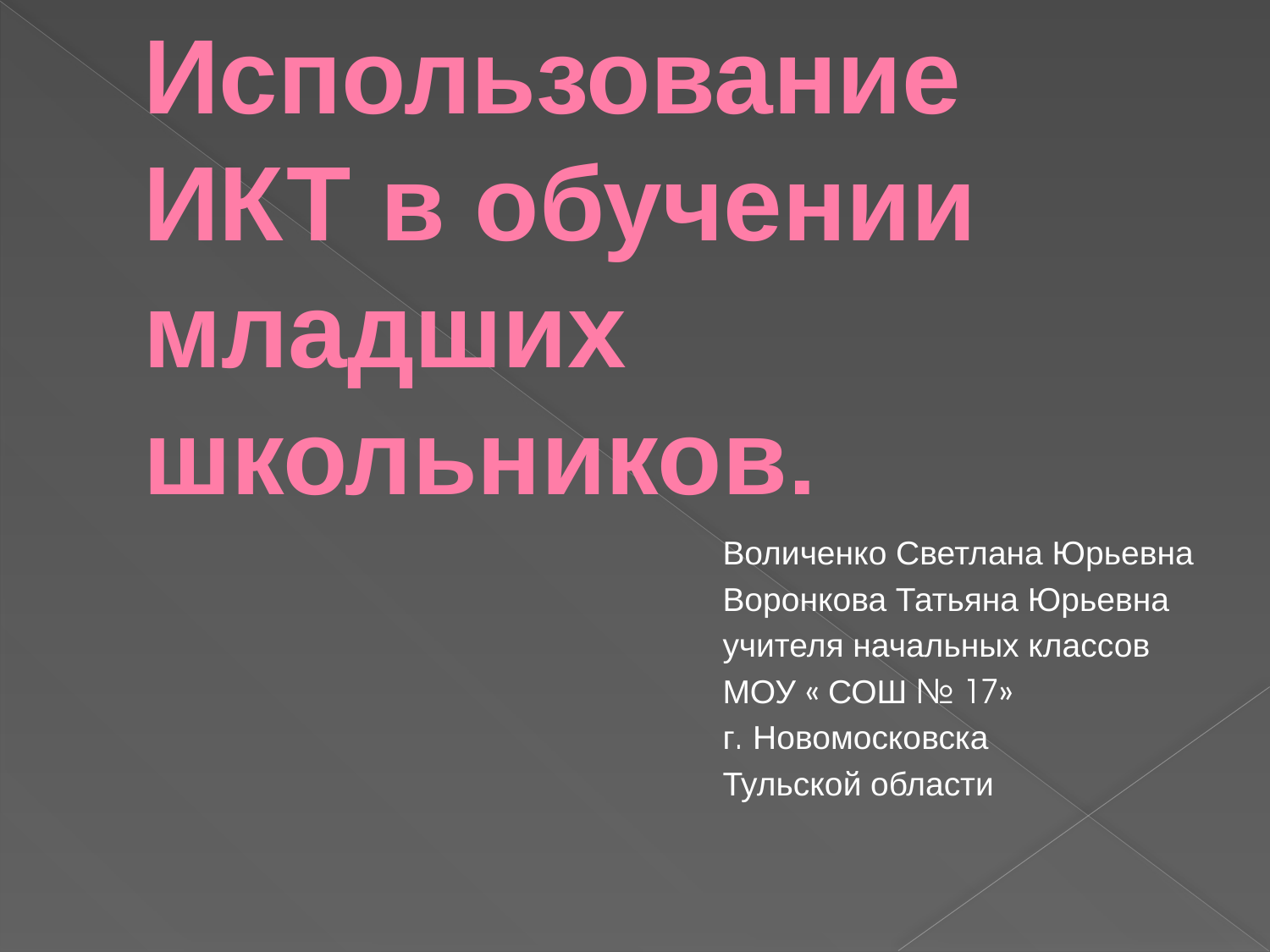

# Использование ИКТ в обучении младших школьников.
                                                                      Воличенко Светлана Юрьевна
                                                                      Воронкова Татьяна Юрьевна
                                                                      учителя начальных классов
                                                                      МОУ « СОШ № 17»
                                                                      г. Новомосковска
                                                                      Тульской области